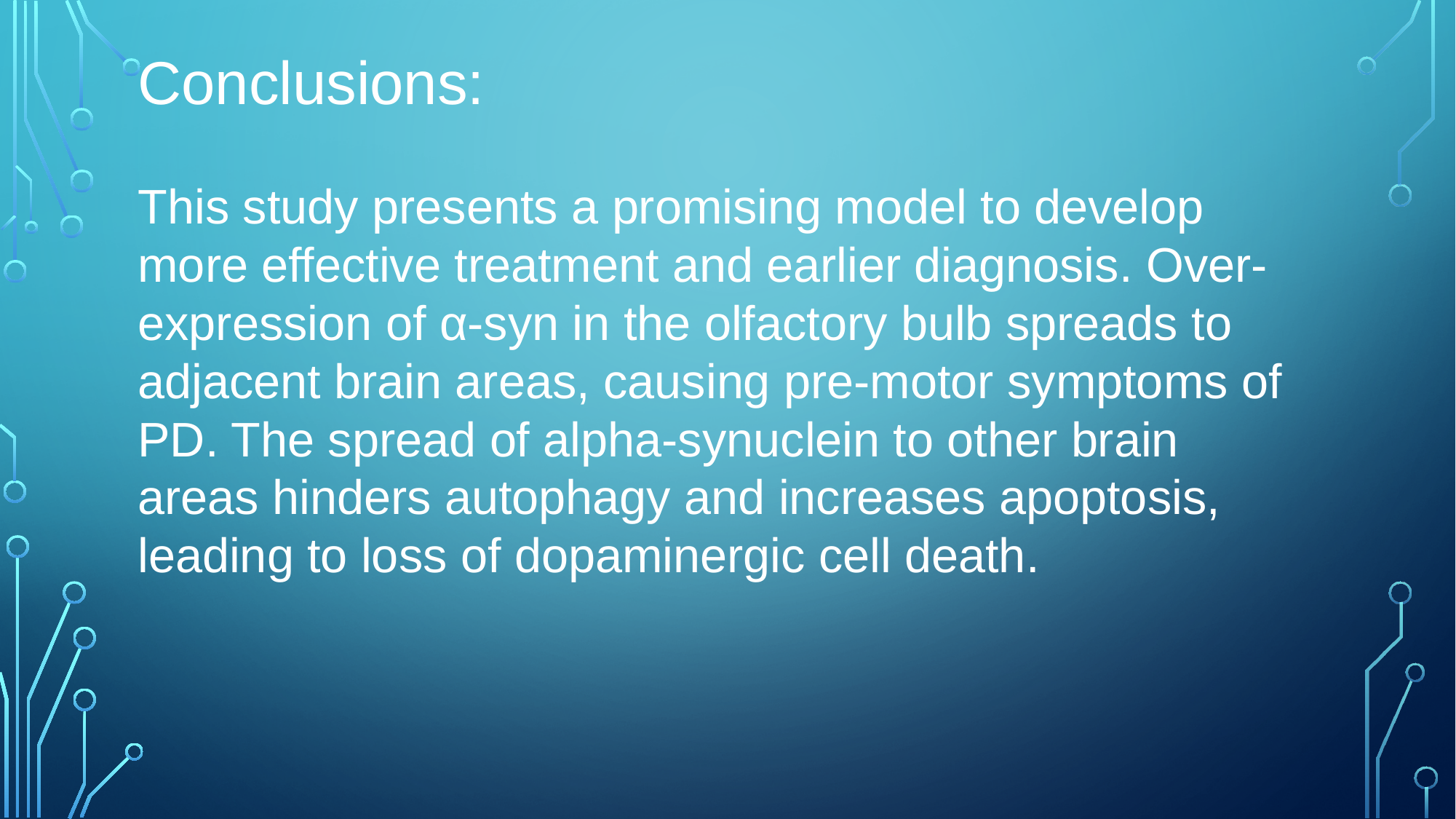

Conclusions:

This study presents a promising model to develop more effective treatment and earlier diagnosis. Over-expression of α-syn in the olfactory bulb spreads to adjacent brain areas, causing pre-motor symptoms of PD. The spread of alpha-synuclein to other brain areas hinders autophagy and increases apoptosis, leading to loss of dopaminergic cell death.